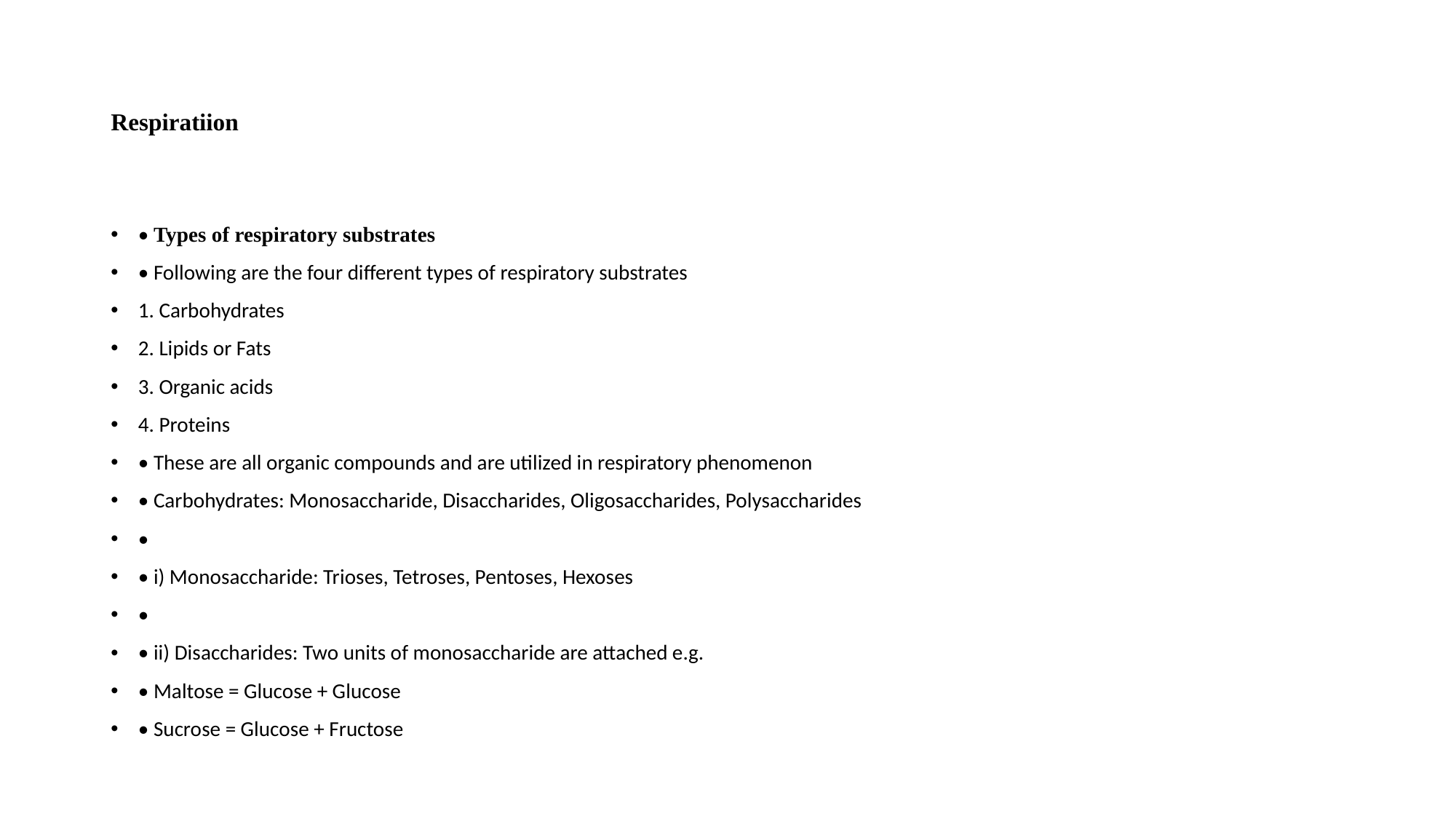

# Respiratiion
• Types of respiratory substrates
• Following are the four different types of respiratory substrates
1. Carbohydrates
2. Lipids or Fats
3. Organic acids
4. Proteins
• These are all organic compounds and are utilized in respiratory phenomenon
• Carbohydrates: Monosaccharide, Disaccharides, Oligosaccharides, Polysaccharides
•
• i) Monosaccharide: Trioses, Tetroses, Pentoses, Hexoses
•
• ii) Disaccharides: Two units of monosaccharide are attached e.g.
• Maltose = Glucose + Glucose
• Sucrose = Glucose + Fructose